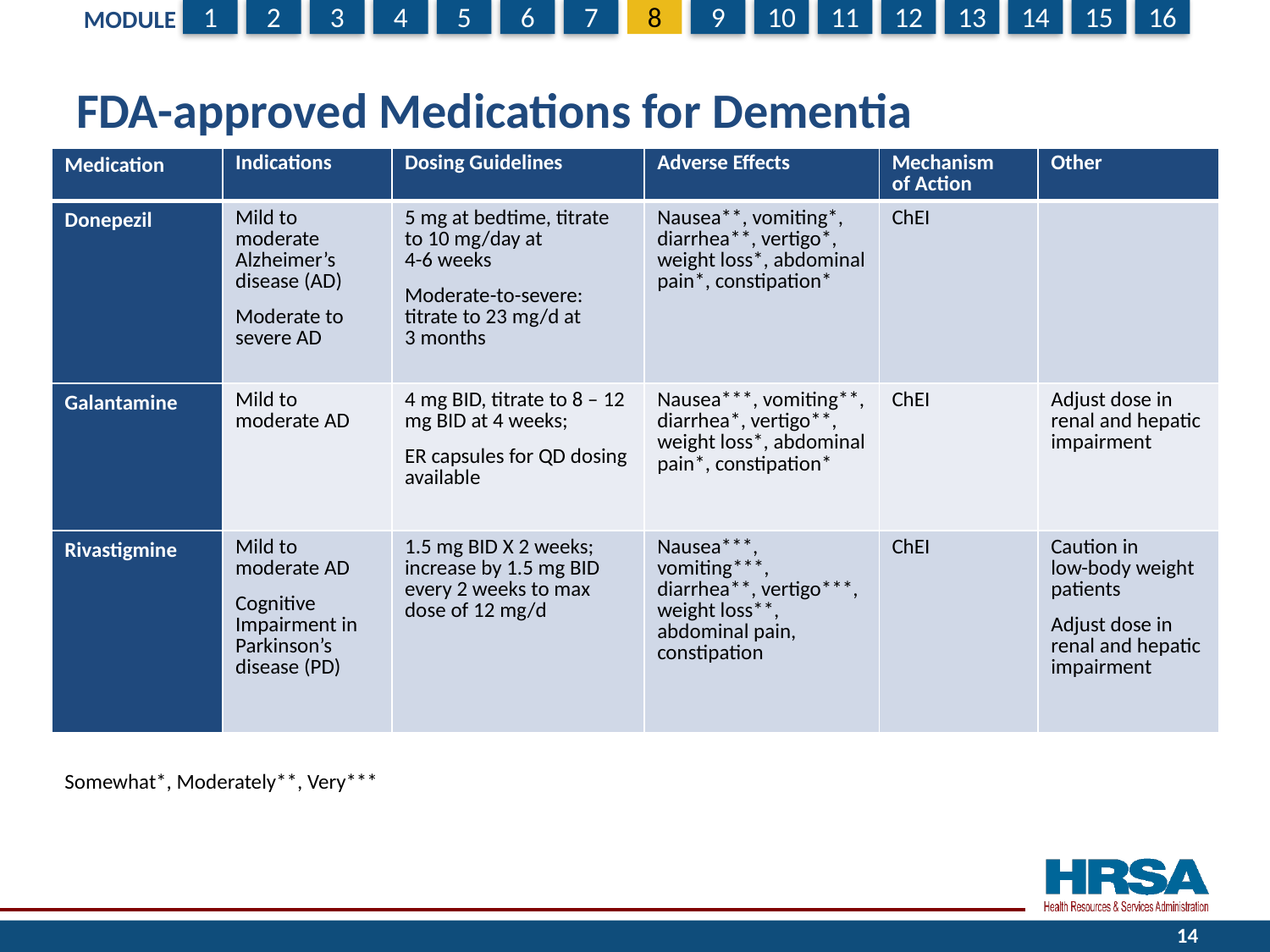

# FDA-approved Medications for Dementia
| Medication | Indications | Dosing Guidelines | Adverse Effects | Mechanism of Action | Other |
| --- | --- | --- | --- | --- | --- |
| Donepezil | Mild to moderate Alzheimer’s disease (AD) Moderate to severe AD | 5 mg at bedtime, titrate to 10 mg/day at 4-6 weeks Moderate-to-severe: titrate to 23 mg/d at 3 months | Nausea\*\*, vomiting\*, diarrhea\*\*, vertigo\*, weight loss\*, abdominal pain\*, constipation\* | ChEI |  |
| Galantamine | Mild to moderate AD | 4 mg BID, titrate to 8 – 12 mg BID at 4 weeks; ER capsules for QD dosing available | Nausea\*\*\*, vomiting\*\*, diarrhea\*, vertigo\*\*, weight loss\*, abdominal pain\*, constipation\* | ChEI | Adjust dose in renal and hepatic impairment |
| Rivastigmine | Mild to moderate AD Cognitive Impairment in Parkinson’s disease (PD) | 1.5 mg BID X 2 weeks; increase by 1.5 mg BID every 2 weeks to max dose of 12 mg/d | Nausea\*\*\*, vomiting\*\*\*, diarrhea\*\*, vertigo\*\*\*, weight loss\*\*, abdominal pain, constipation | ChEI | Caution in low-body weight patients Adjust dose in renal and hepatic impairment |
Somewhat*, Moderately**, Very***